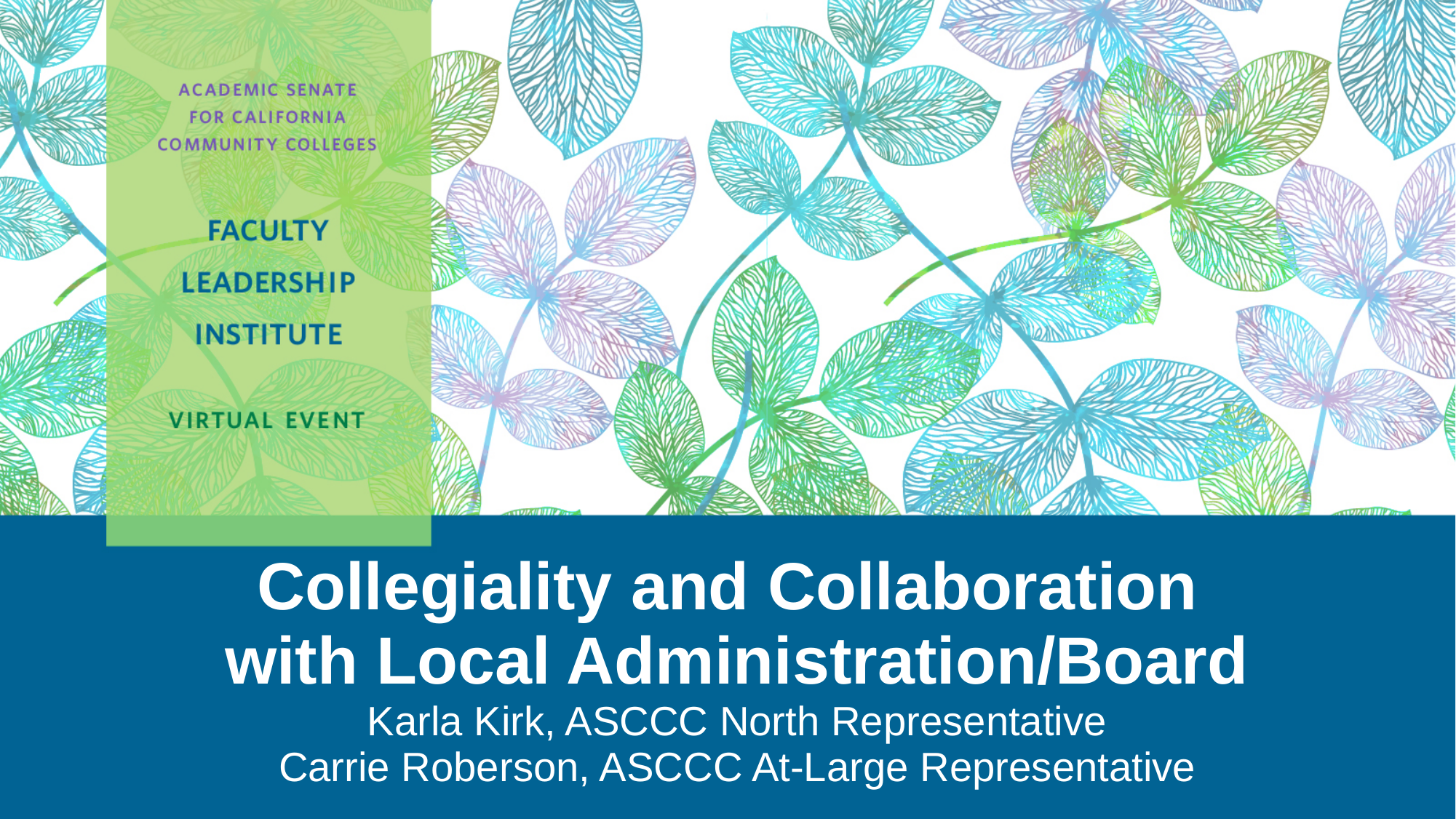

# Collegiality and Collaboration with Local Administration/Board Karla Kirk, ASCCC North Representative Carrie Roberson, ASCCC At-Large Representative